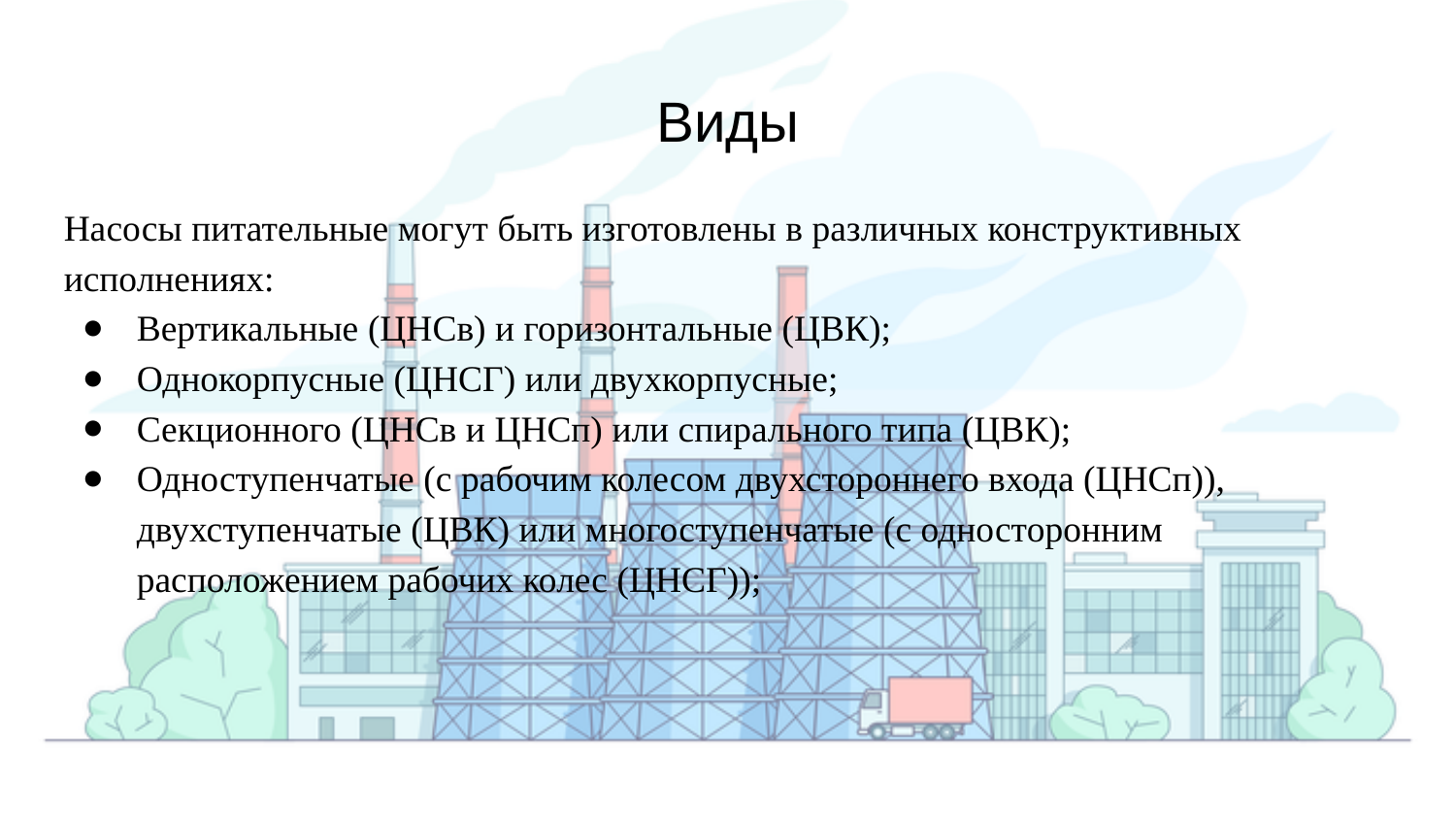

Виды
Насосы питательные могут быть изготовлены в различных конструктивных исполнениях:
Вертикальные (ЦНСв) и горизонтальные (ЦВК);
Однокорпусные (ЦНСГ) или двухкорпусные;
Секционного (ЦНСв и ЦНСп) или спирального типа (ЦВК);
Одноступенчатые (с рабочим колесом двухстороннего входа (ЦНСп)), двухступенчатые (ЦВК) или многоступенчатые (с односторонним расположением рабочих колес (ЦНСГ));